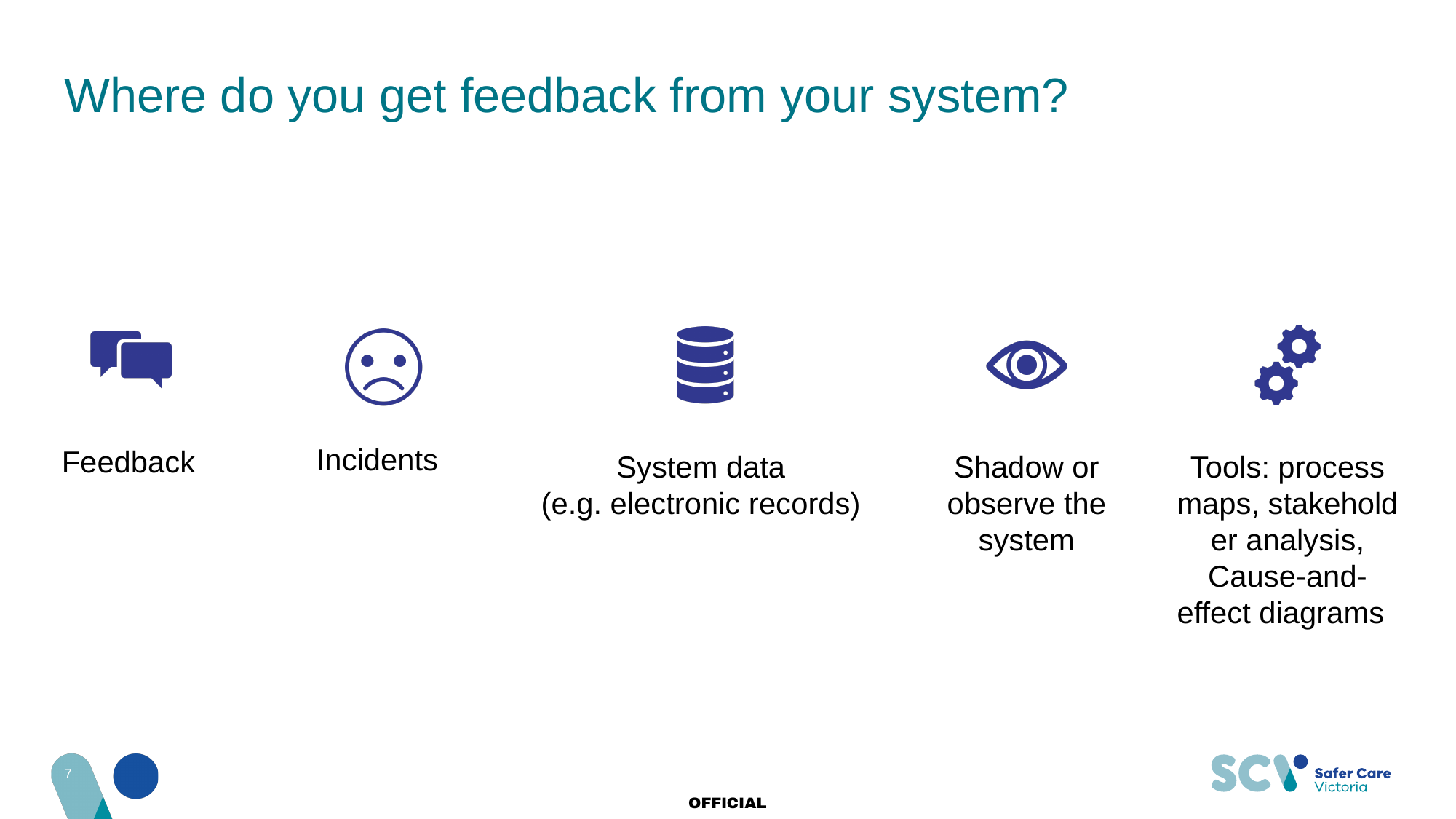

# Where do you get feedback from your system?
Feedback
Incidents
System data
(e.g. electronic records)
Shadow or observe the system
Tools: process maps, stakeholder analysis, Cause-and-effect diagrams
7